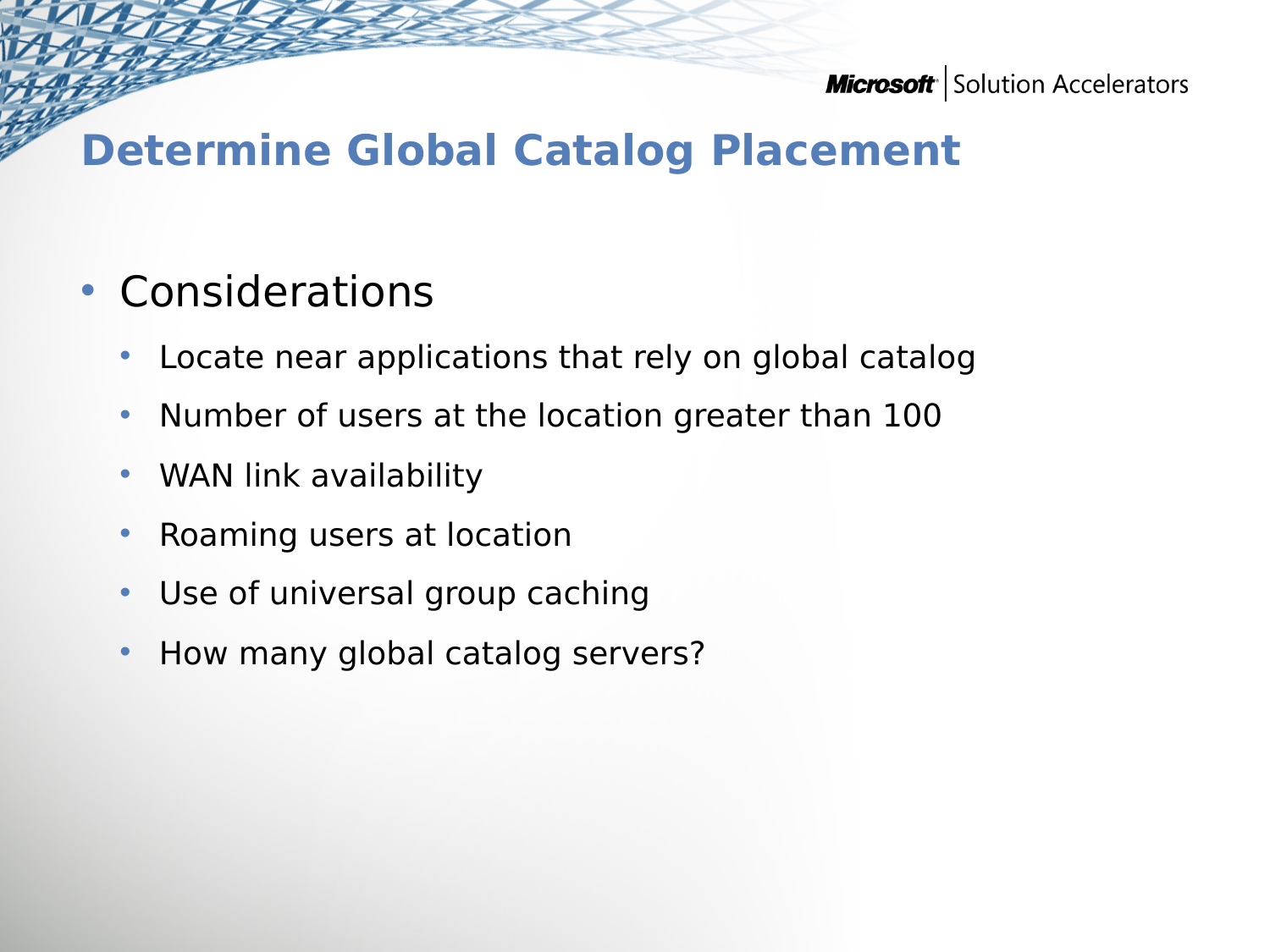

# Determine Global Catalog Placement
Considerations
Locate near applications that rely on global catalog
Number of users at the location greater than 100
WAN link availability
Roaming users at location
Use of universal group caching
How many global catalog servers?